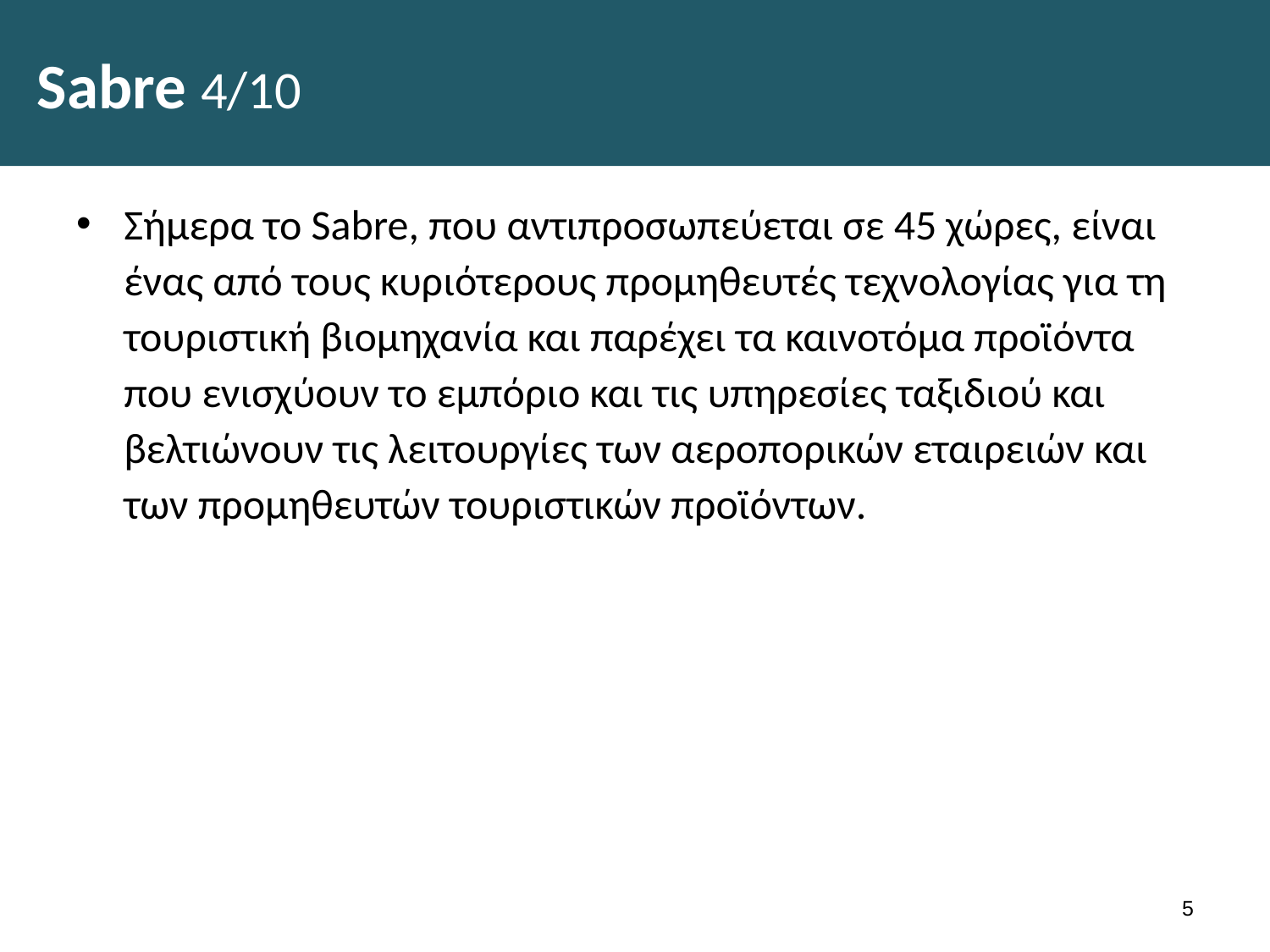

# Sabre 4/10
Σήμερα το Sabre, που αντιπροσωπεύεται σε 45 χώρες, είναι ένας από τους κυριότερους προμηθευτές τεχνολογίας για τη τουριστική βιομηχανία και παρέχει τα καινοτόμα προϊόντα που ενισχύουν το εμπόριο και τις υπηρεσίες ταξιδιού και βελτιώνουν τις λειτουργίες των αεροπορικών εταιρειών και των προμηθευτών τουριστικών προϊόντων.
5